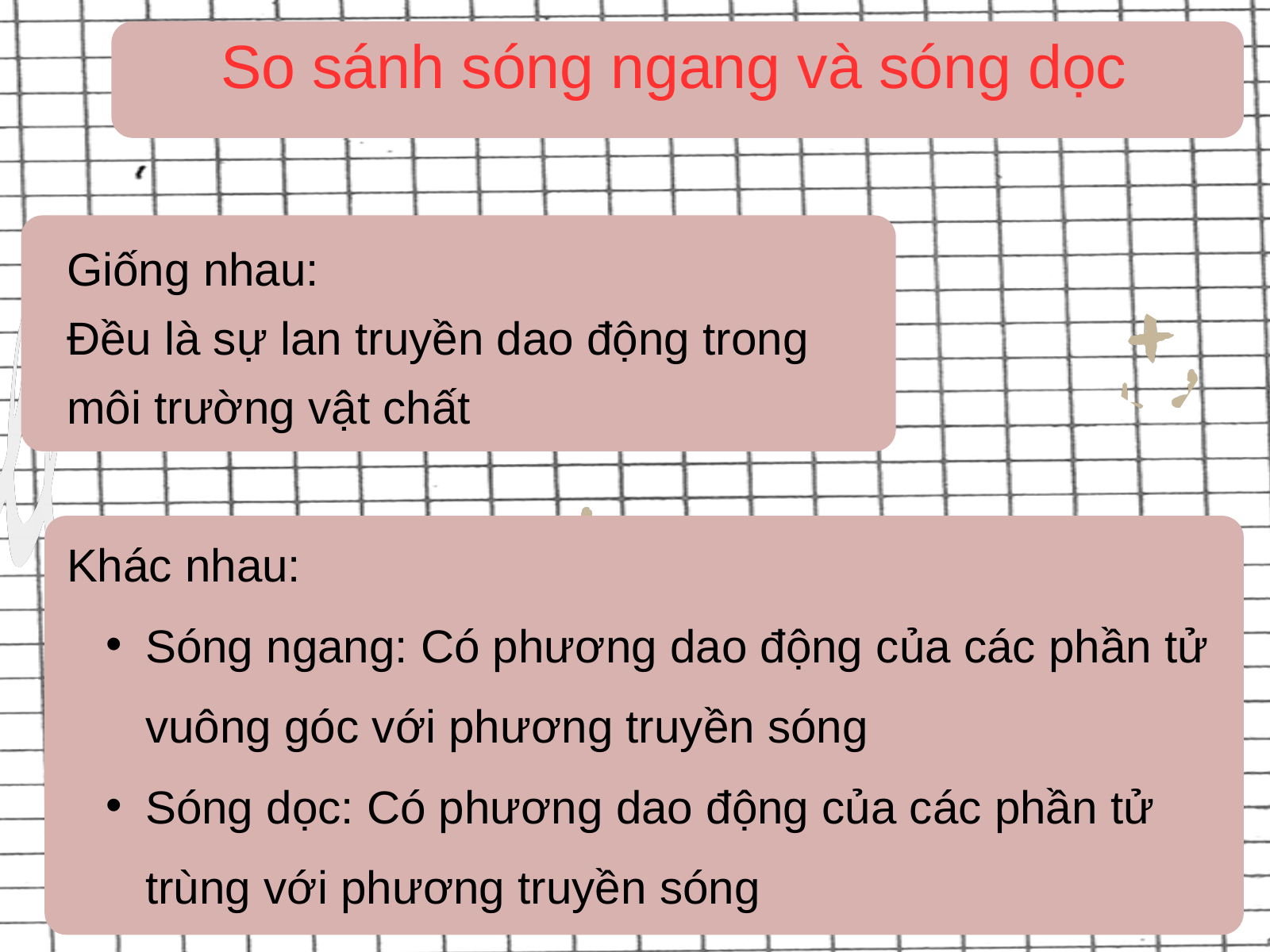

So sánh sóng ngang và sóng dọc

Giống nhau:
Đều là sự lan truyền dao động trong môi trường vật chất

Khác nhau:
Sóng ngang: Có phương dao động của các phần tử vuông góc với phương truyền sóng
Sóng dọc: Có phương dao động của các phần tử trùng với phương truyền sóng